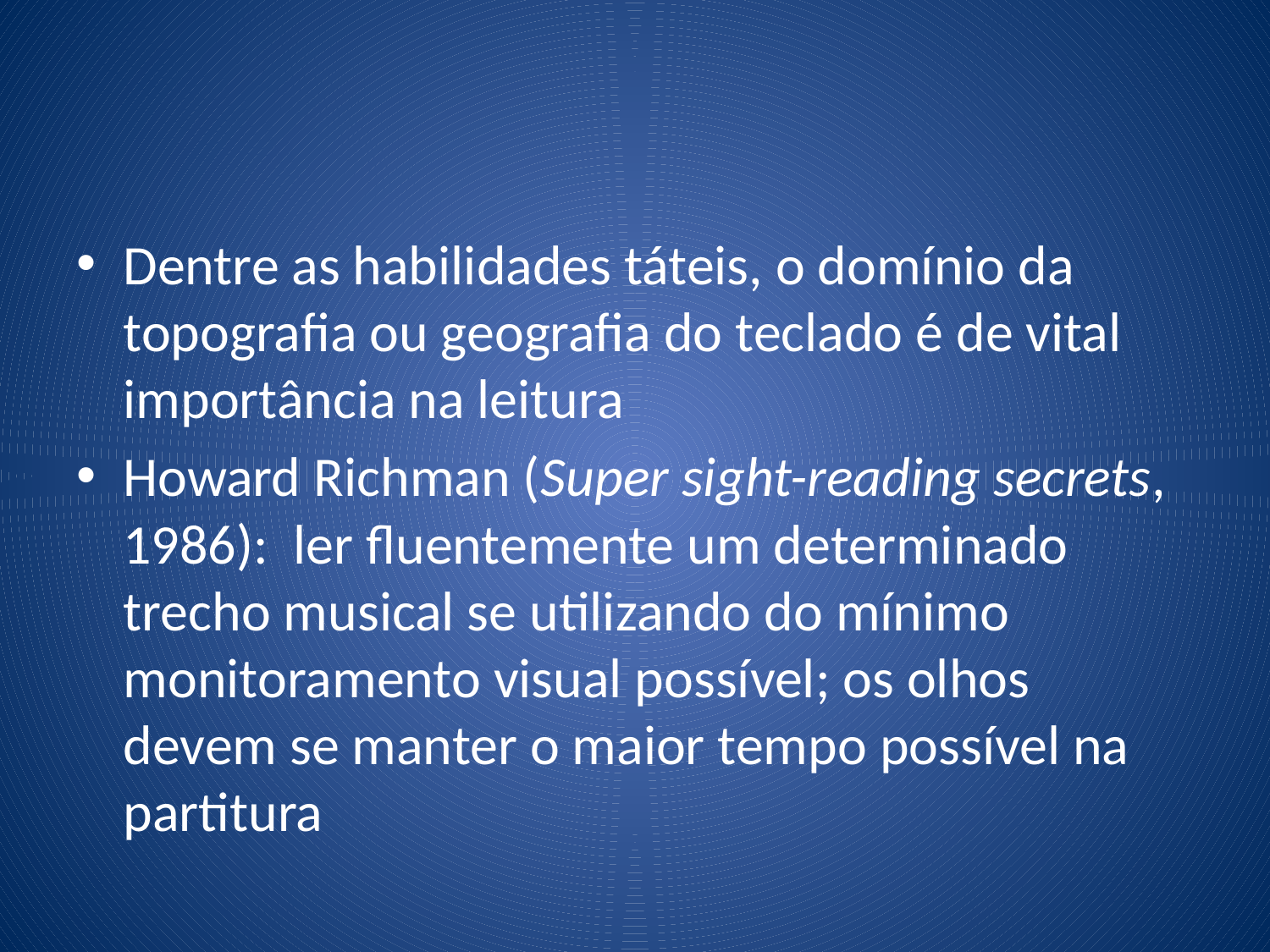

#
Dentre as habilidades táteis, o domínio da topografia ou geografia do teclado é de vital importância na leitura
Howard Richman (Super sight-reading secrets, 1986):  ler fluentemente um determinado trecho musical se utilizando do mínimo monitoramento visual possível; os olhos devem se manter o maior tempo possível na partitura